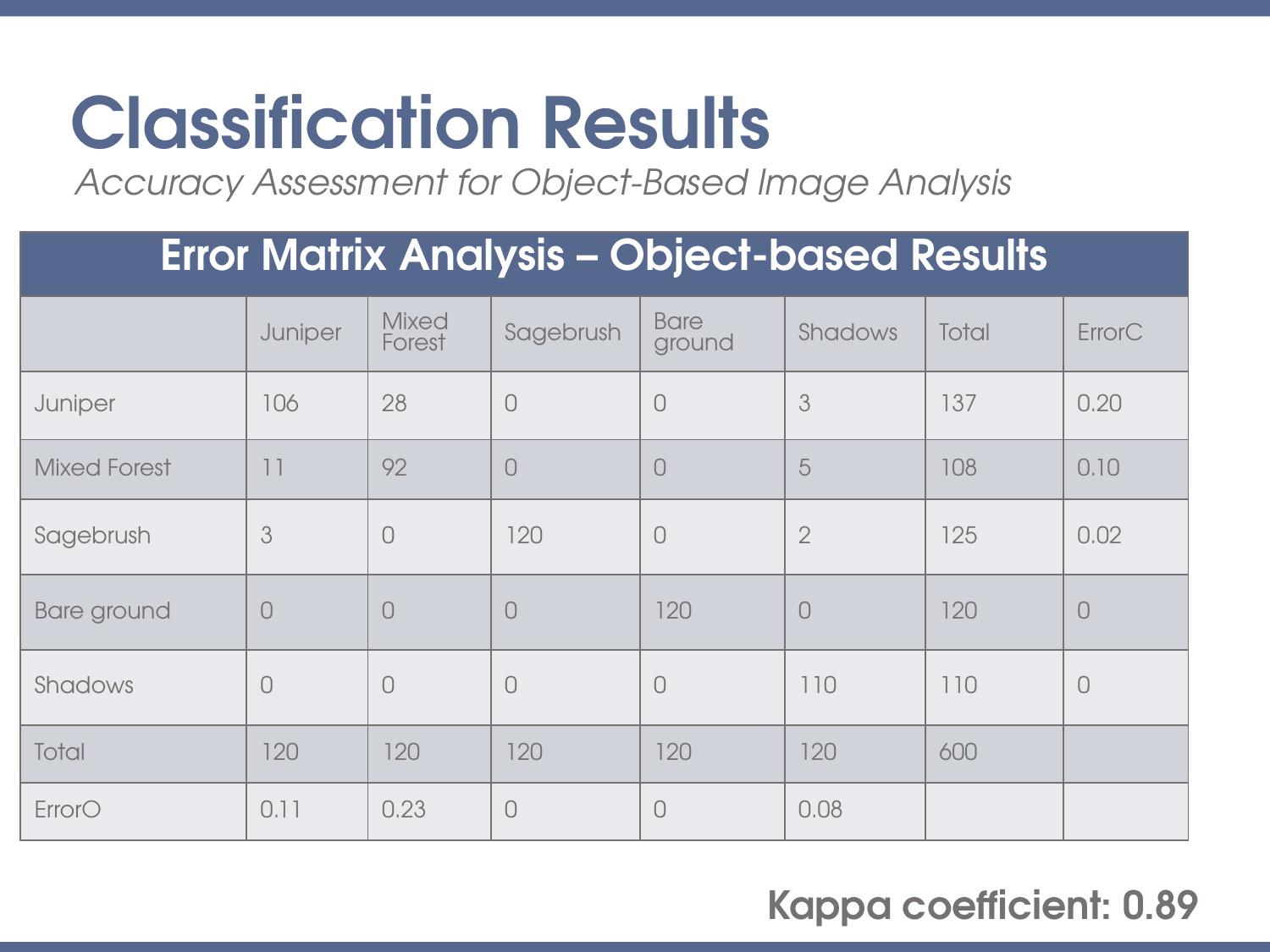

Classification Results
Accuracy Assessment for Object-Based Image Analysis
| Error Matrix Analysis – Object-based Results |  |  |  |  |  |  |  |
| --- | --- | --- | --- | --- | --- | --- | --- |
|  | Juniper | Mixed Forest | Sagebrush | Bare ground | Shadows | Total | ErrorC |
| Juniper | 106 | 28 | 0 | 0 | 3 | 137 | 0.20 |
| Mixed Forest | 11 | 92 | 0 | 0 | 5 | 108 | 0.10 |
| Sagebrush | 3 | 0 | 120 | 0 | 2 | 125 | 0.02 |
| Bare ground | 0 | 0 | 0 | 120 | 0 | 120 | 0 |
| Shadows | 0 | 0 | 0 | 0 | 110 | 110 | 0 |
| Total | 120 | 120 | 120 | 120 | 120 | 600 |  |
| ErrorO | 0.11 | 0.23 | 0 | 0 | 0.08 |  |  |
Kappa coefficient: 0.89